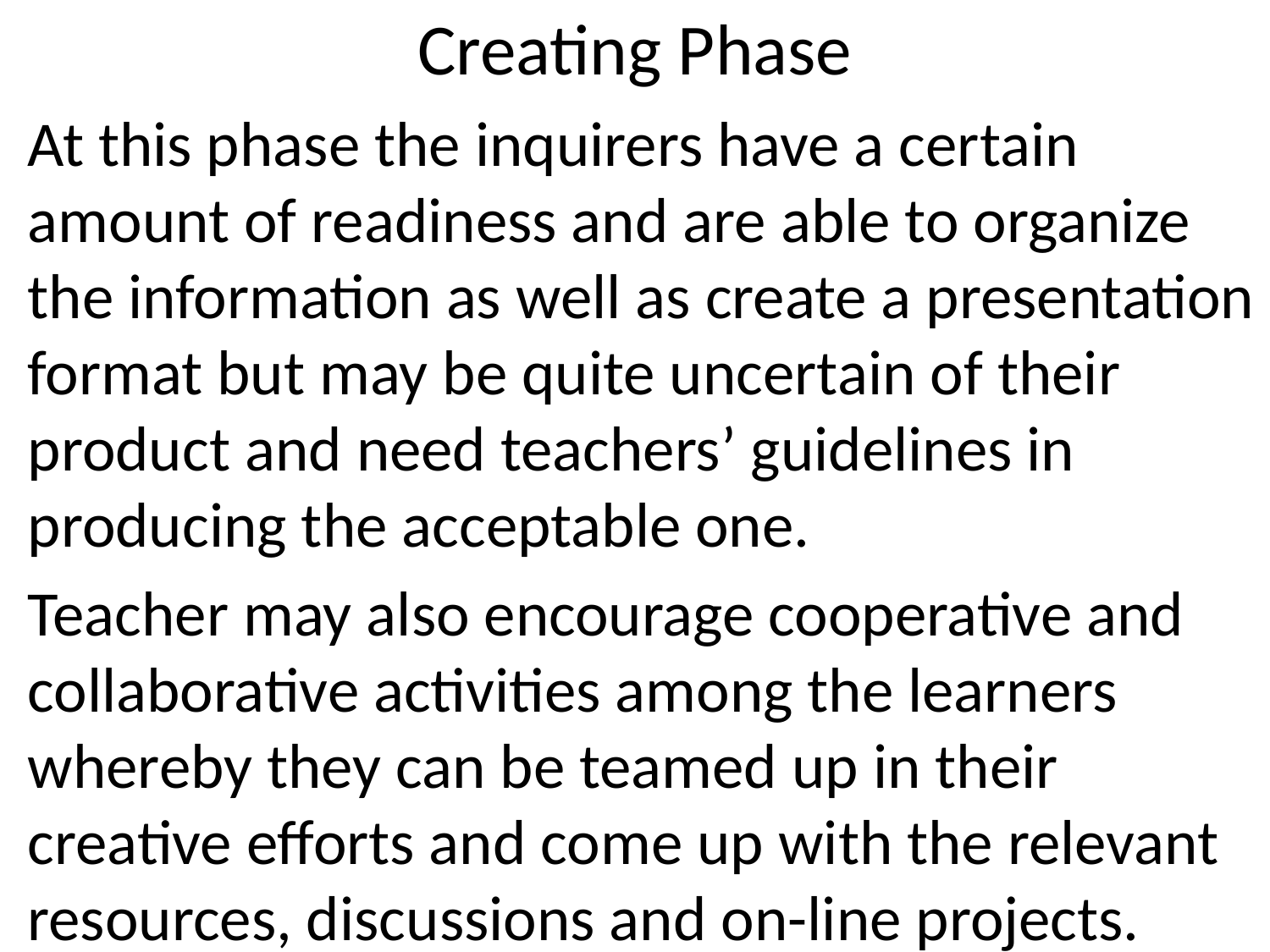

# Creating Phase
At this phase the inquirers have a certain amount of readiness and are able to organize the information as well as create a presentation format but may be quite uncertain of their product and need teachers’ guidelines in producing the acceptable one.
Teacher may also encourage cooperative and collaborative activities among the learners whereby they can be teamed up in their creative efforts and come up with the relevant resources, discussions and on-line projects.